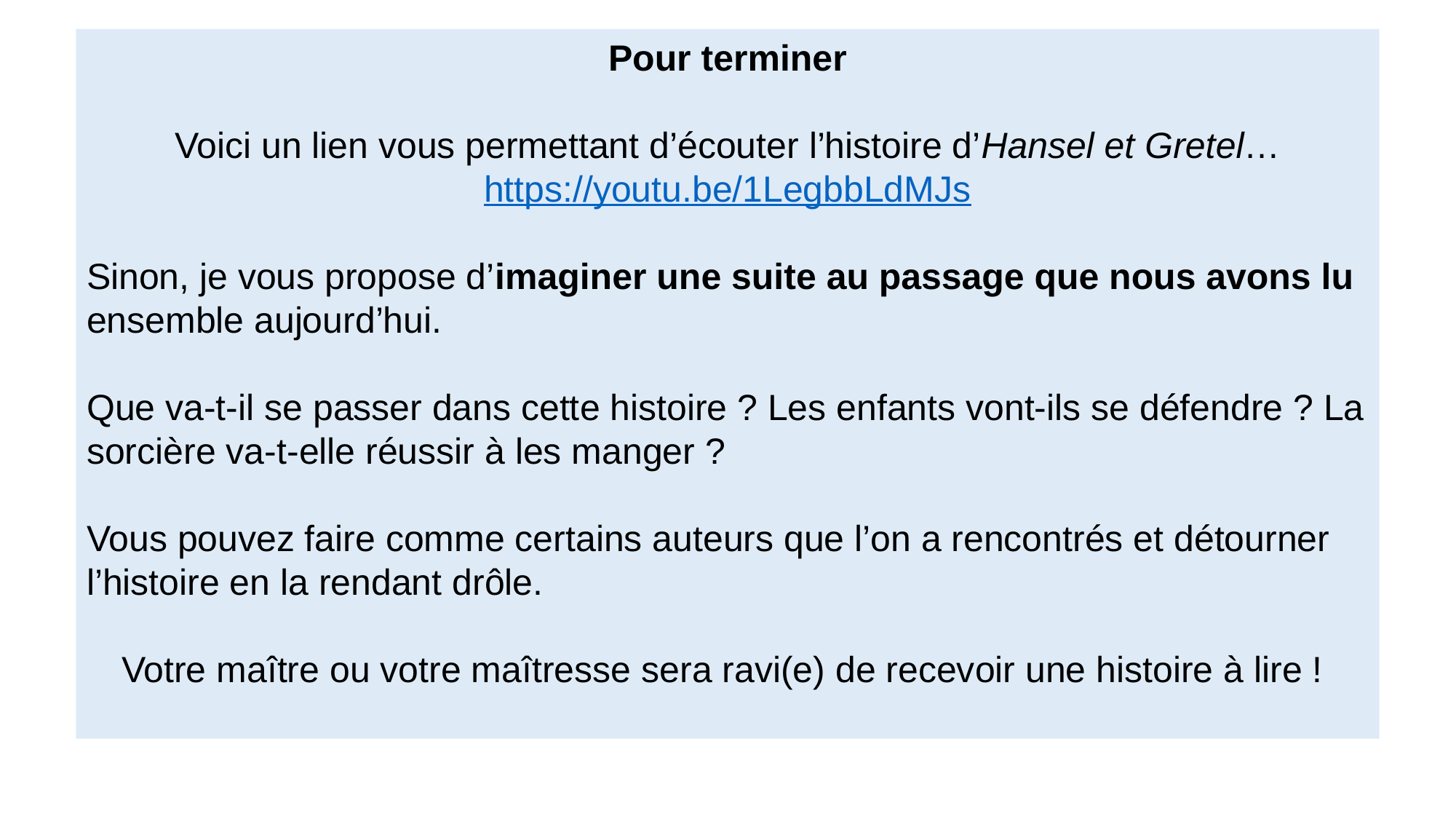

Pour terminer

Voici un lien vous permettant d’écouter l’histoire d’Hansel et Gretel…
https://youtu.be/1LegbbLdMJs

Sinon, je vous propose d’imaginer une suite au passage que nous avons lu ensemble aujourd’hui.

Que va-t-il se passer dans cette histoire ? Les enfants vont-ils se défendre ? La sorcière va-t-elle réussir à les manger ?

Vous pouvez faire comme certains auteurs que l’on a rencontrés et détourner l’histoire en la rendant drôle.

Votre maître ou votre maîtresse sera ravi(e) de recevoir une histoire à lire !